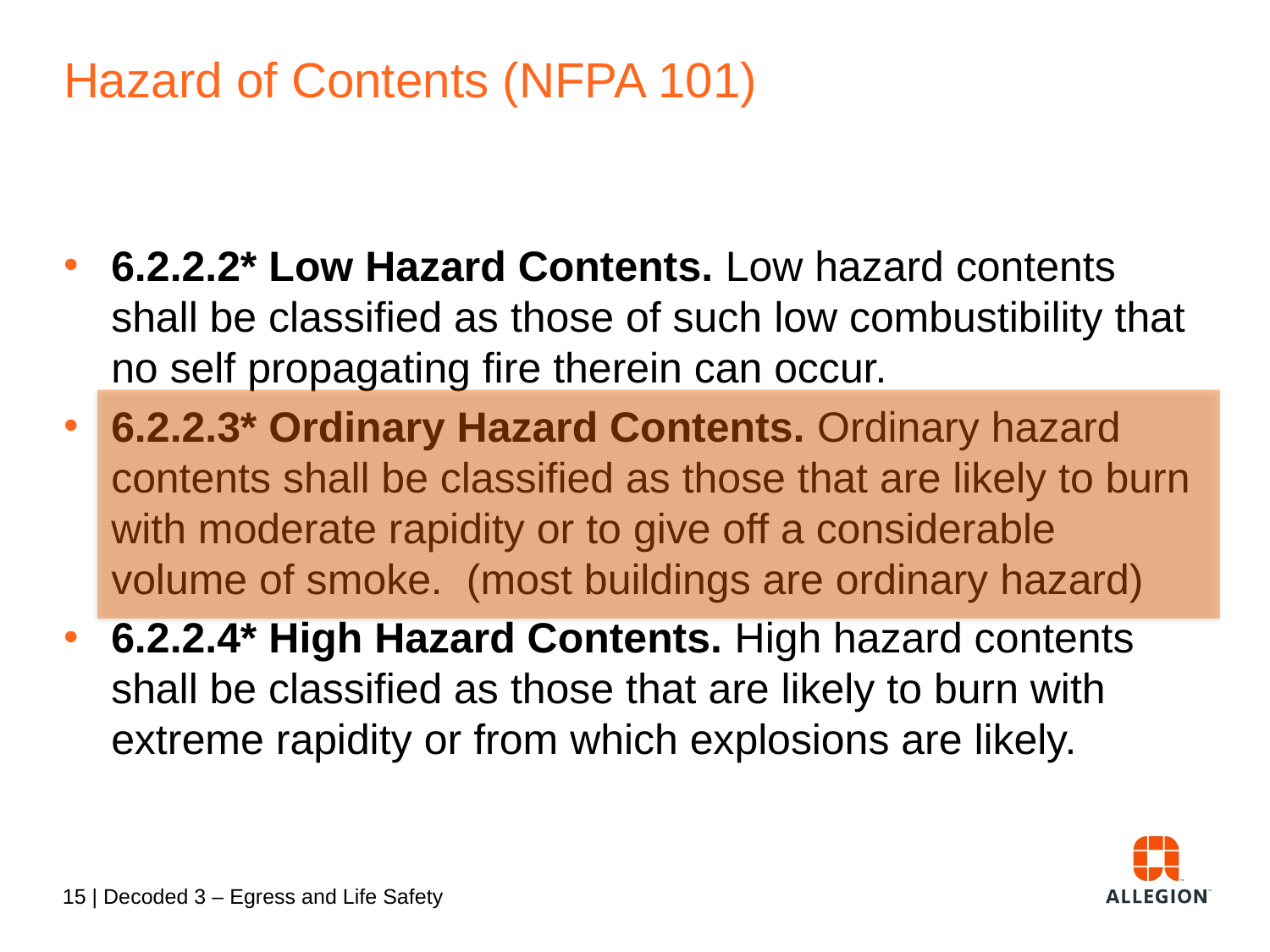

# Hazard of Contents (NFPA 101)
6.2.2.2* Low Hazard Contents. Low hazard contents shall be classified as those of such low combustibility that no self propagating fire therein can occur.
6.2.2.3* Ordinary Hazard Contents. Ordinary hazard contents shall be classified as those that are likely to burn with moderate rapidity or to give off a considerable volume of smoke.  (most buildings are ordinary hazard)
6.2.2.4* High Hazard Contents. High hazard contents shall be classified as those that are likely to burn with extreme rapidity or from which explosions are likely.